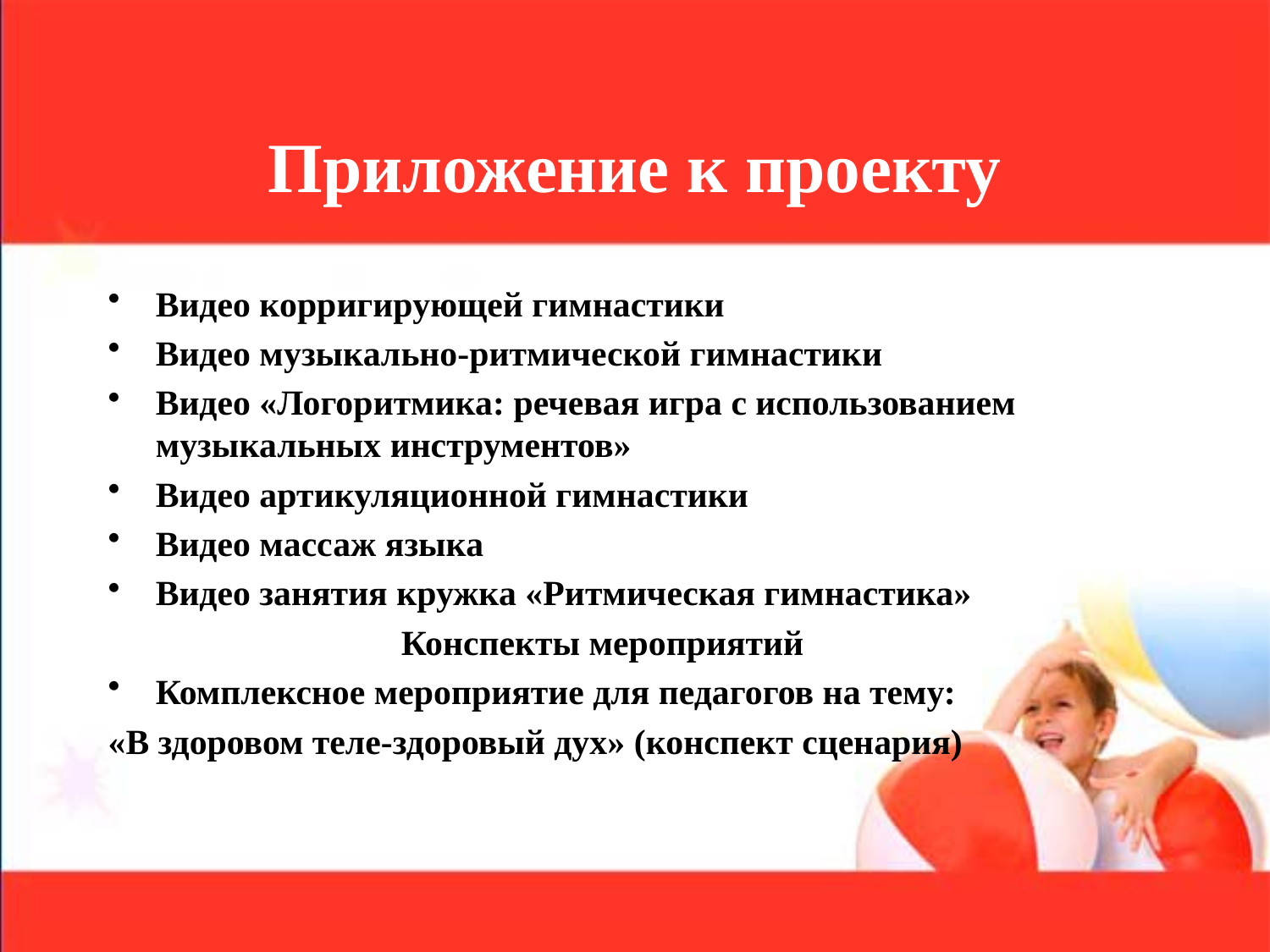

# Приложение к проекту
Видео корригирующей гимнастики
Видео музыкально-ритмической гимнастики
Видео «Логоритмика: речевая игра с использованием музыкальных инструментов»
Видео артикуляционной гимнастики
Видео массаж языка
Видео занятия кружка «Ритмическая гимнастика»
                                 Конспекты мероприятий
Комплексное мероприятие для педагогов на тему:
«В здоровом теле-здоровый дух» (конспект сценария)